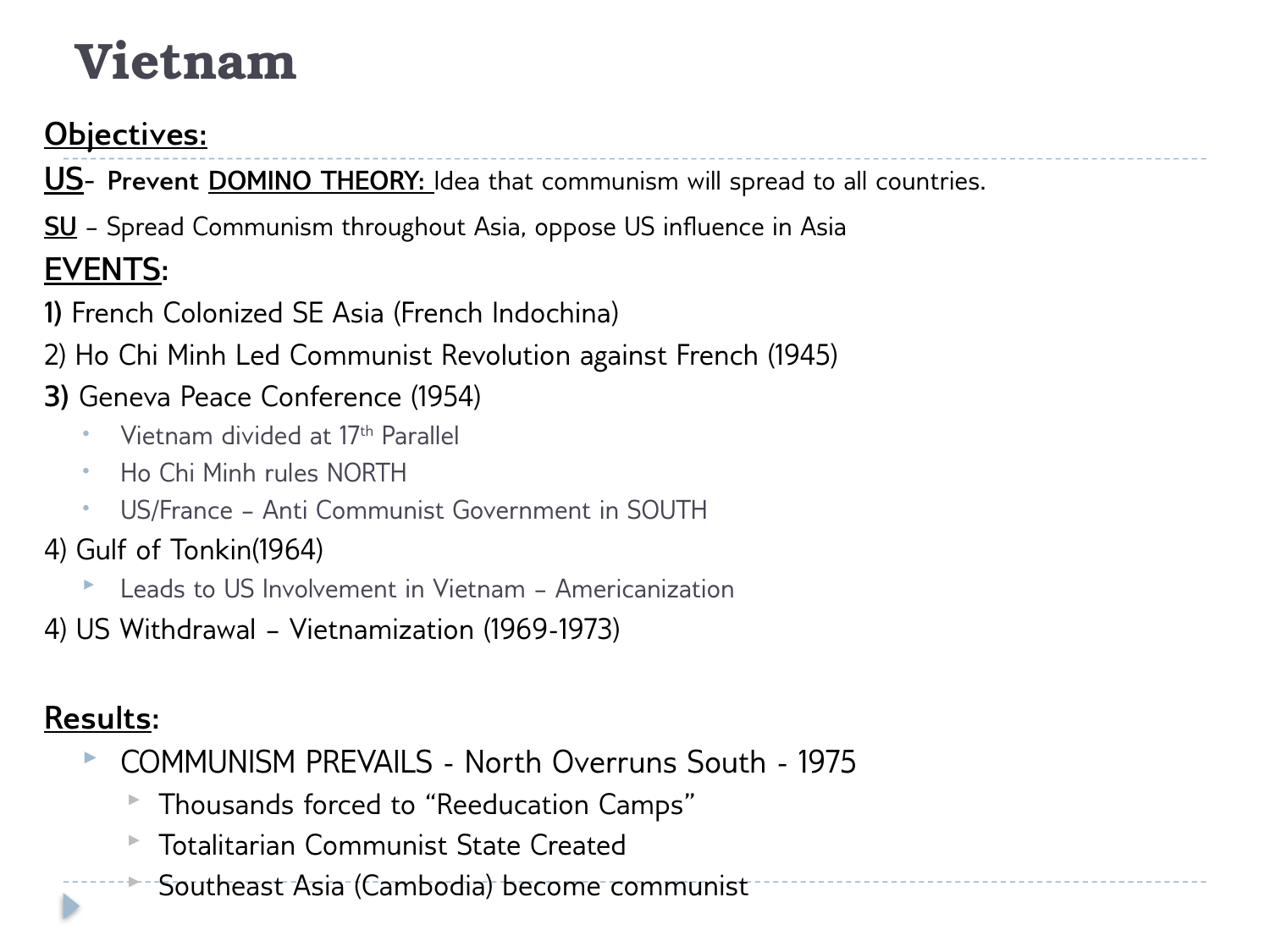

# Vietnam
Objectives:
US- Prevent DOMINO THEORY: Idea that communism will spread to all countries.
SU – Spread Communism throughout Asia, oppose US influence in Asia
EVENTS:
1) French Colonized SE Asia (French Indochina)
2) Ho Chi Minh Led Communist Revolution against French (1945)
3) Geneva Peace Conference (1954)
Vietnam divided at 17th Parallel
Ho Chi Minh rules NORTH
US/France – Anti Communist Government in SOUTH
4) Gulf of Tonkin(1964)
Leads to US Involvement in Vietnam – Americanization
4) US Withdrawal – Vietnamization (1969-1973)

Results:
COMMUNISM PREVAILS - North Overruns South - 1975
Thousands forced to “Reeducation Camps”
Totalitarian Communist State Created
Southeast Asia (Cambodia) become communist